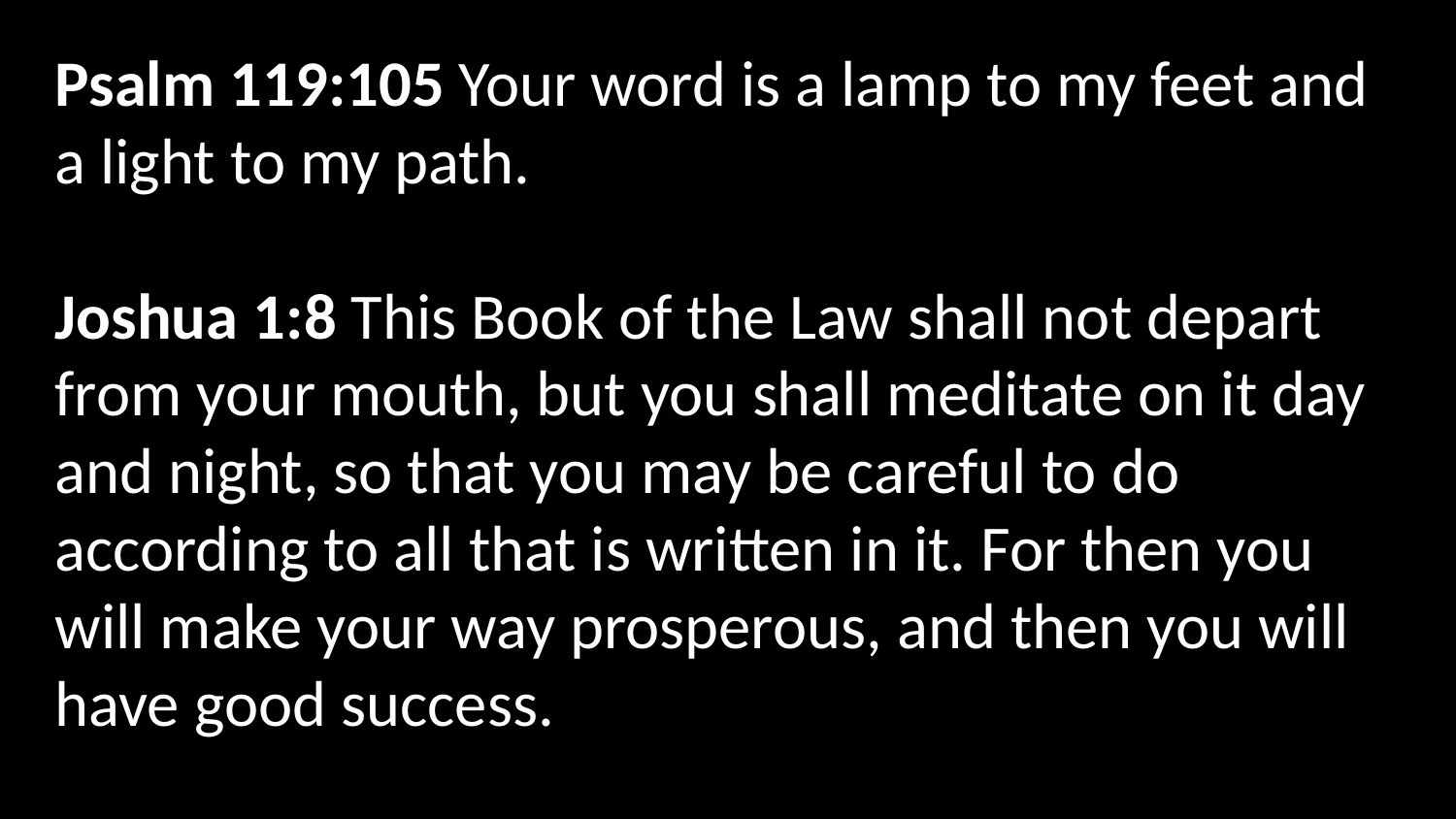

Psalm 119:105 Your word is a lamp to my feet and a light to my path.

Joshua 1:8 This Book of the Law shall not depart from your mouth, but you shall meditate on it day and night, so that you may be careful to do according to all that is written in it. For then you will make your way prosperous, and then you will have good success.